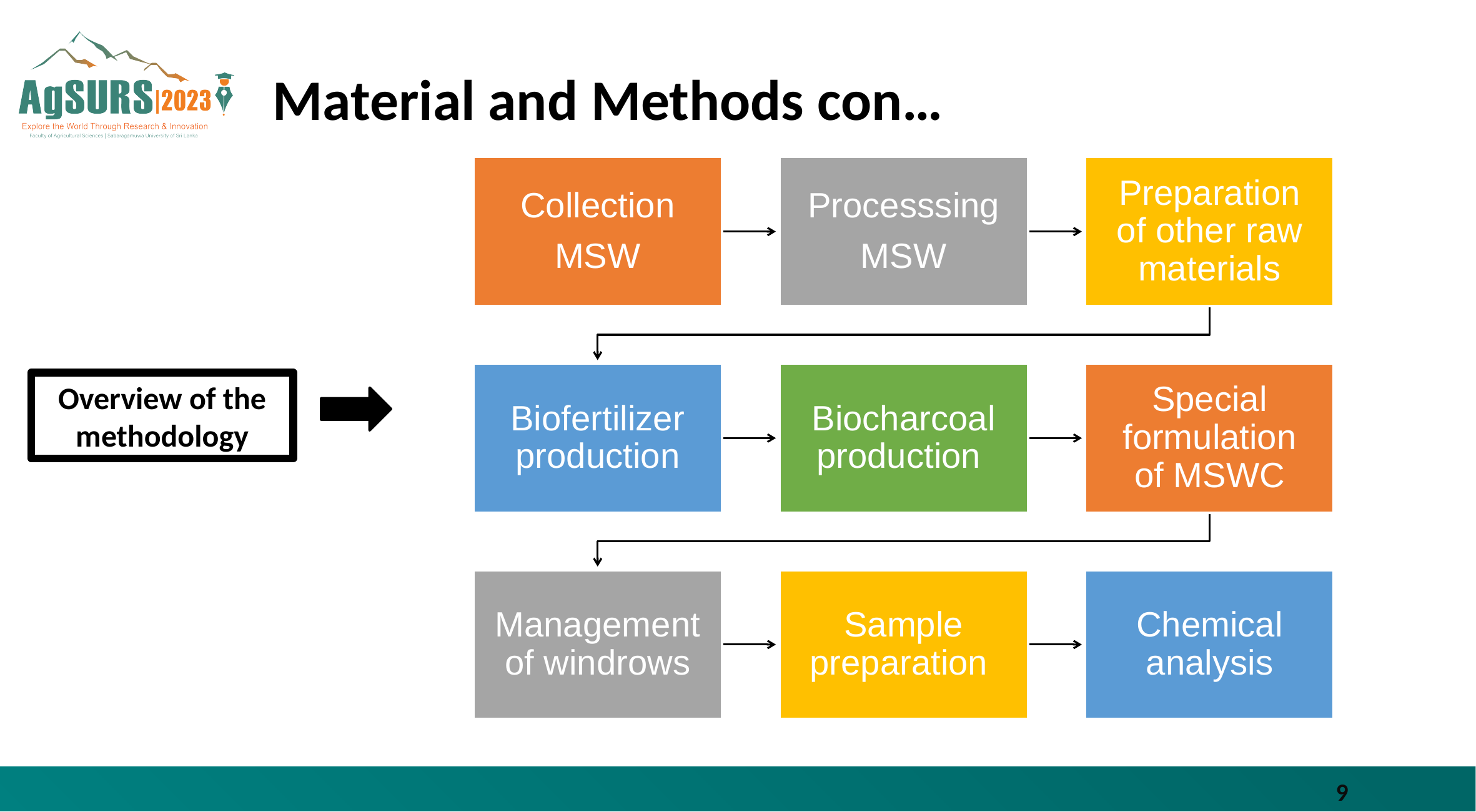

# Material and Methods con…

Collection
MSW

Processsing
MSW

Preparation of other raw materials

Biofertilizer production

Biocharcoal production

Special formulation of MSWC

Management of windrows

Sample preparation
Chemical analysis
Overview of the methodology

9